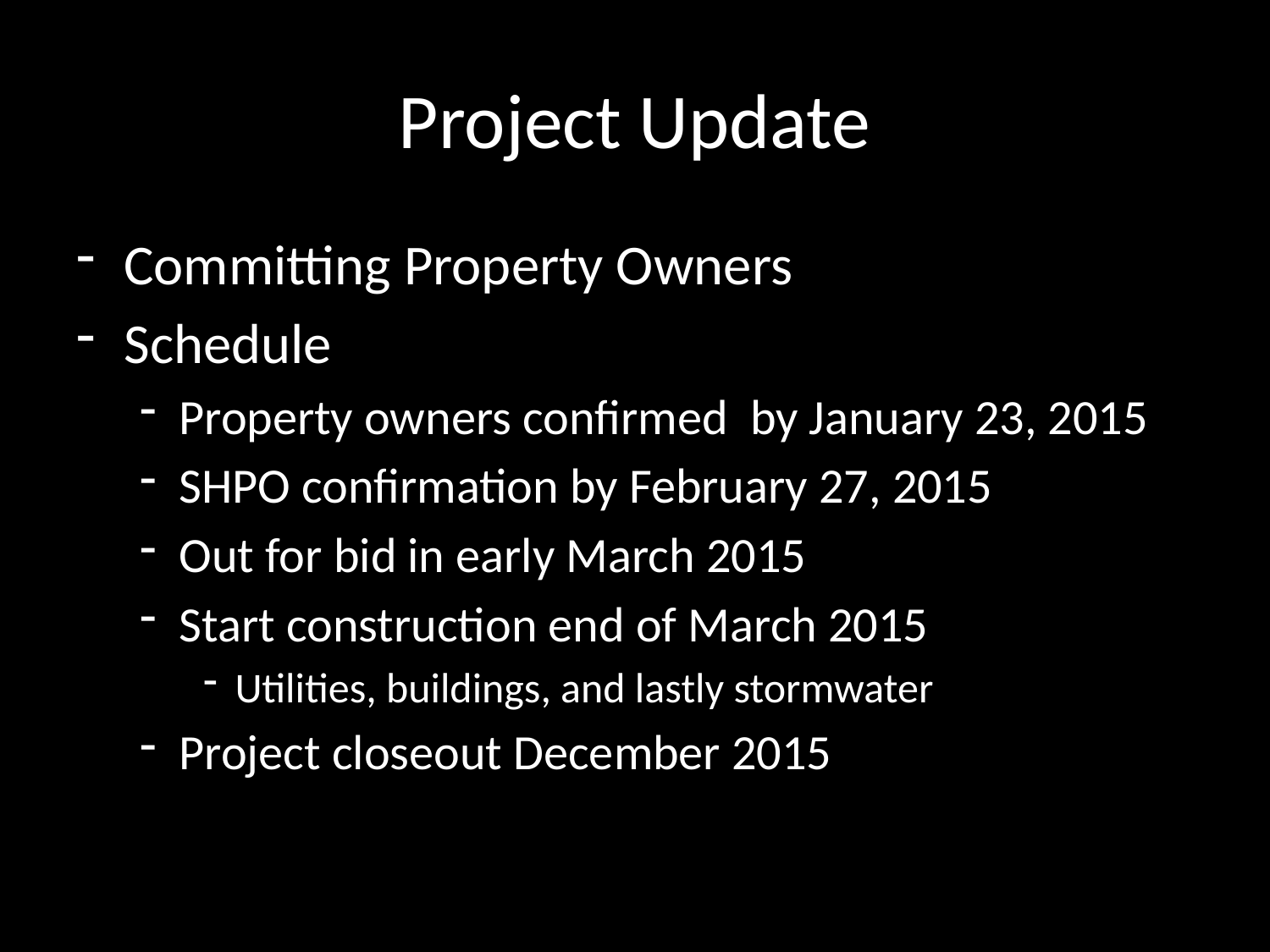

# Project Update
Committing Property Owners
Schedule
Property owners confirmed  by January 23, 2015
SHPO confirmation by February 27, 2015
Out for bid in early March 2015
Start construction end of March 2015
Utilities, buildings, and lastly stormwater
Project closeout December 2015